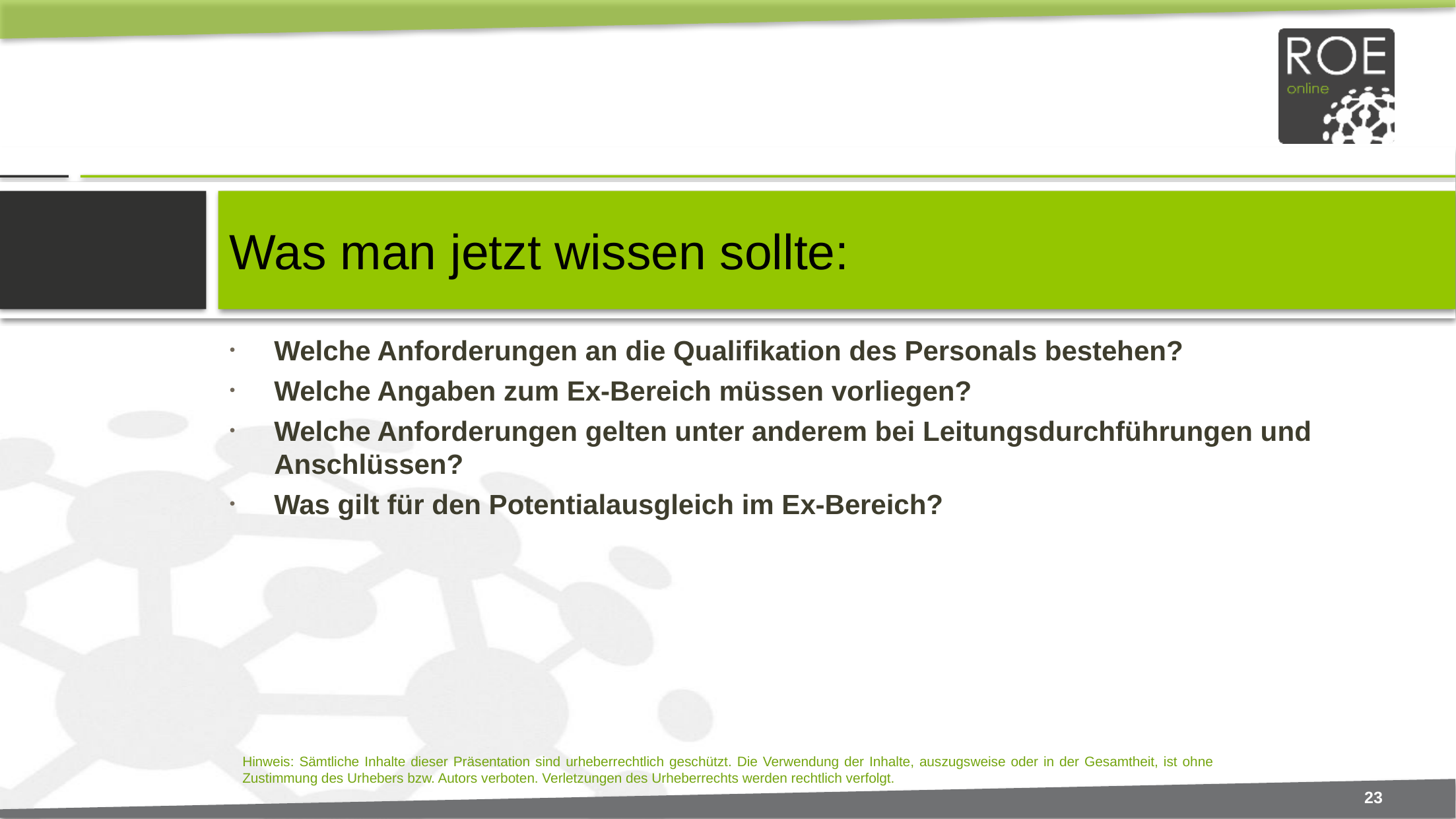

# Was man jetzt wissen sollte:
Welche Anforderungen an die Qualifikation des Personals bestehen?
Welche Angaben zum Ex-Bereich müssen vorliegen?
Welche Anforderungen gelten unter anderem bei Leitungsdurchführungen und Anschlüssen?
Was gilt für den Potentialausgleich im Ex-Bereich?
23
Hinweis: Sämtliche Inhalte dieser Präsentation sind urheberrechtlich geschützt. Die Verwendung der Inhalte, auszugsweise oder in der Gesamtheit, ist ohne Zustimmung des Urhebers bzw. Autors verboten. Verletzungen des Urheberrechts werden rechtlich verfolgt.